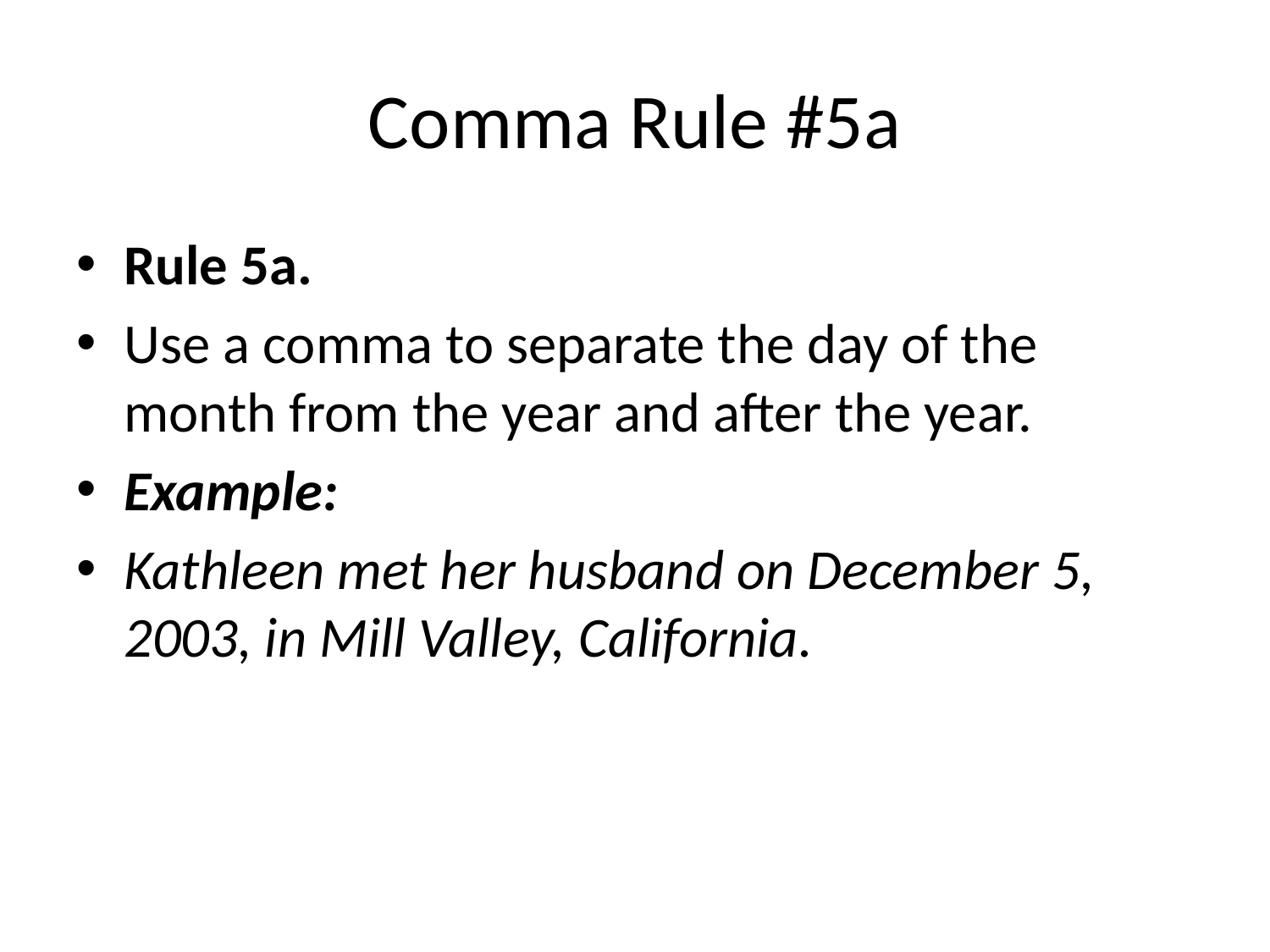

# Comma Rule #5a
Rule 5a.
Use a comma to separate the day of the month from the year and after the year.
Example:
Kathleen met her husband on December 5, 2003, in Mill Valley, California.